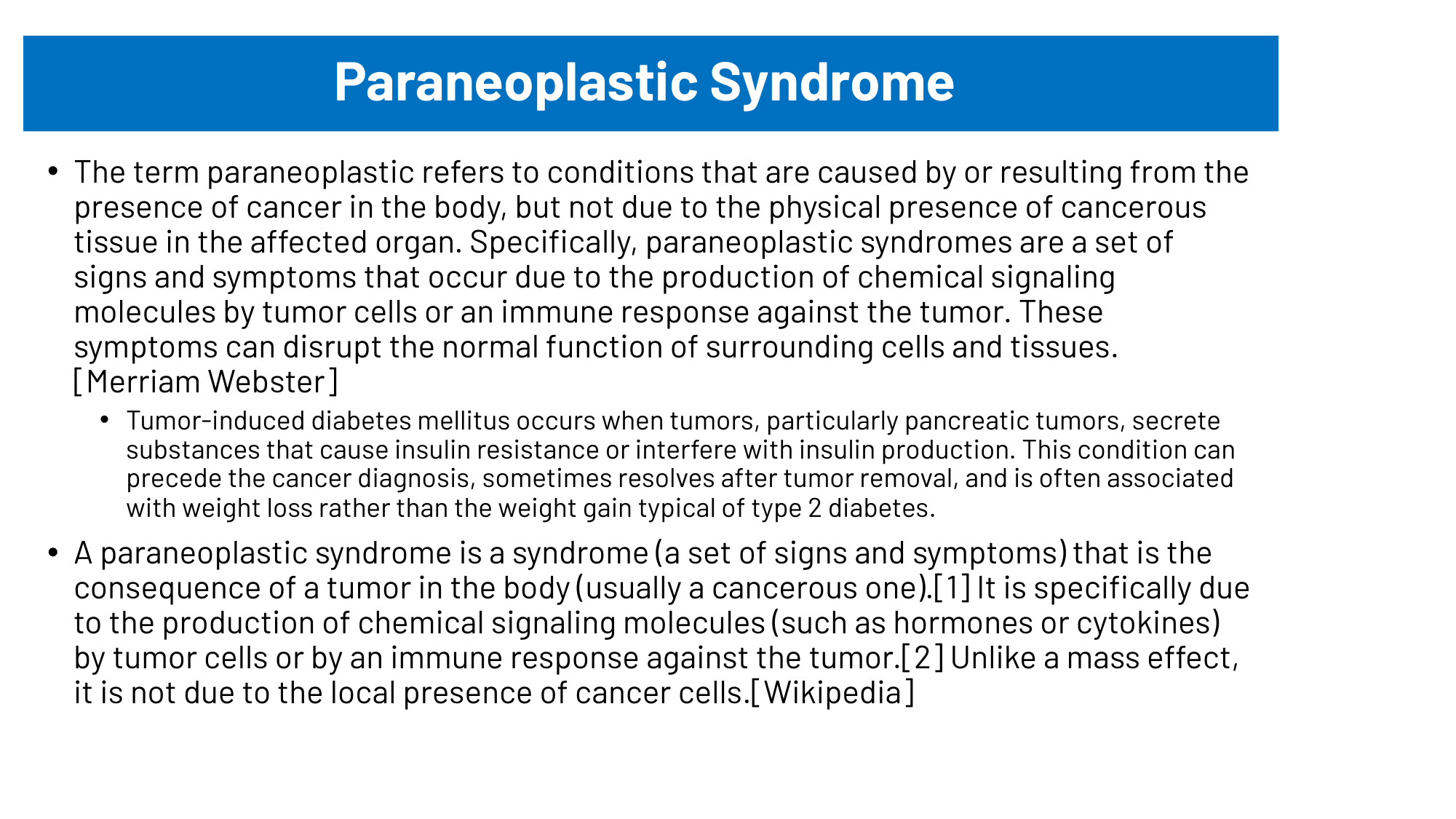

# Paraneoplastic Syndrome
The term paraneoplastic refers to conditions that are caused by or resulting from the presence of cancer in the body, but not due to the physical presence of cancerous tissue in the affected organ. Specifically, paraneoplastic syndromes are a set of signs and symptoms that occur due to the production of chemical signaling molecules by tumor cells or an immune response against the tumor. These symptoms can disrupt the normal function of surrounding cells and tissues. [Merriam Webster]
Tumor-induced diabetes mellitus occurs when tumors, particularly pancreatic tumors, secrete substances that cause insulin resistance or interfere with insulin production. This condition can precede the cancer diagnosis, sometimes resolves after tumor removal, and is often associated with weight loss rather than the weight gain typical of type 2 diabetes.
A paraneoplastic syndrome is a syndrome (a set of signs and symptoms) that is the consequence of a tumor in the body (usually a cancerous one).[1] It is specifically due to the production of chemical signaling molecules (such as hormones or cytokines) by tumor cells or by an immune response against the tumor.[2] Unlike a mass effect, it is not due to the local presence of cancer cells.[Wikipedia]